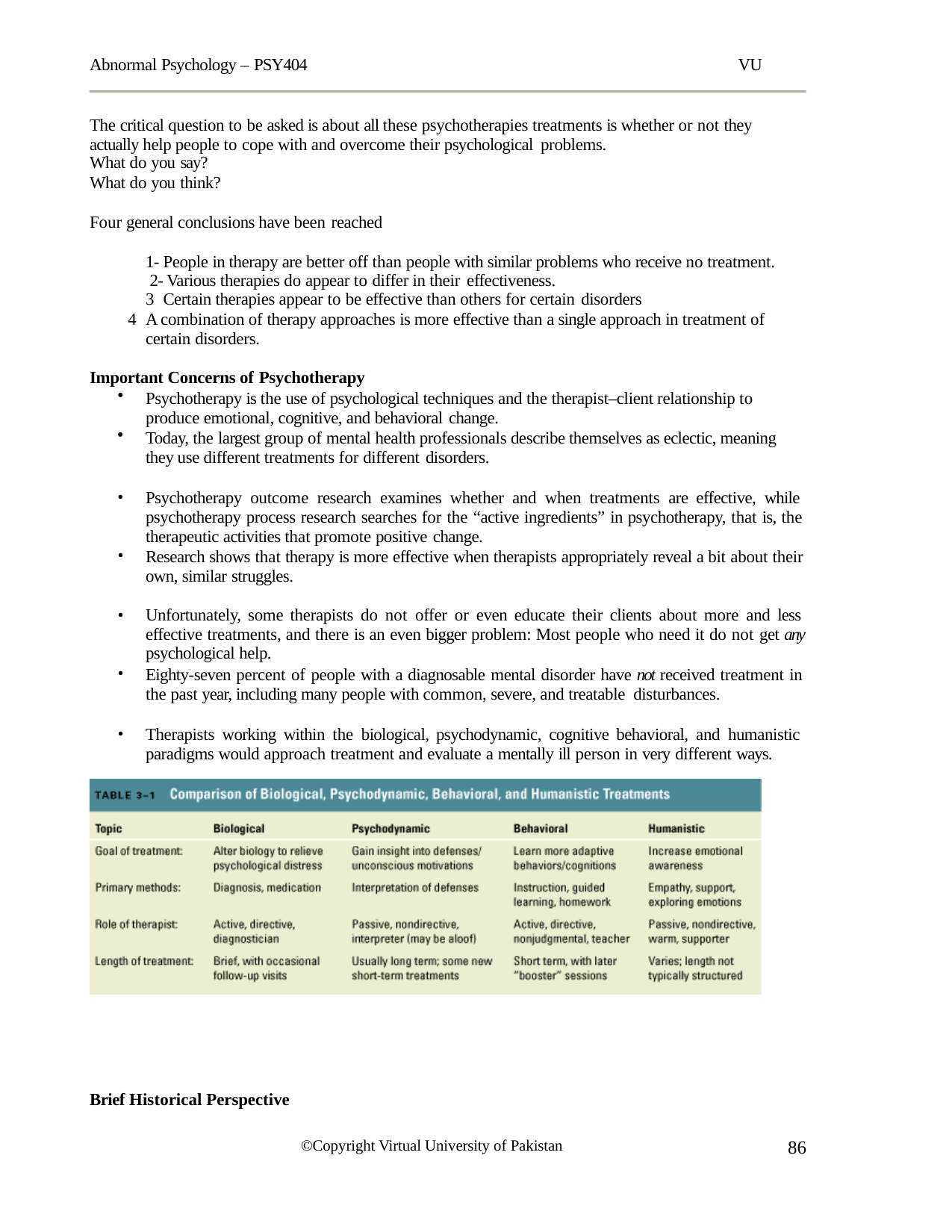

Abnormal Psychology – PSY404
VU

The critical question to be asked is about all these psychotherapies treatments is whether or not they  actually help people to cope with and overcome their psychological problems.
What do you say?
What do you think?

Four general conclusions have been reached

1- People in therapy are better off than people with similar problems who receive no treatment.  2- Various therapies do appear to differ in their effectiveness.
Certain therapies appear to be effective than others for certain disorders
A combination of therapy approaches is more effective than a single approach in treatment of  certain disorders.

Important Concerns of Psychotherapy
Psychotherapy is the use of psychological techniques and the therapist–client relationship to  produce emotional, cognitive, and behavioral change.
Today, the largest group of mental health professionals describe themselves as eclectic, meaning  they use different treatments for different disorders.

Psychotherapy outcome research examines whether and when treatments are effective, while  psychotherapy process research searches for the “active ingredients” in psychotherapy, that is, the  therapeutic activities that promote positive change.
Research shows that therapy is more effective when therapists appropriately reveal a bit about their  own, similar struggles.

Unfortunately, some therapists do not offer or even educate their clients about more and less  effective treatments, and there is an even bigger problem: Most people who need it do not get any  psychological help.
Eighty-seven percent of people with a diagnosable mental disorder have not received treatment in  the past year, including many people with common, severe, and treatable disturbances.

Therapists working within the biological, psychodynamic, cognitive behavioral, and humanistic  paradigms would approach treatment and evaluate a mentally ill person in very different ways.

Brief Historical Perspective
86
©Copyright Virtual University of Pakistan